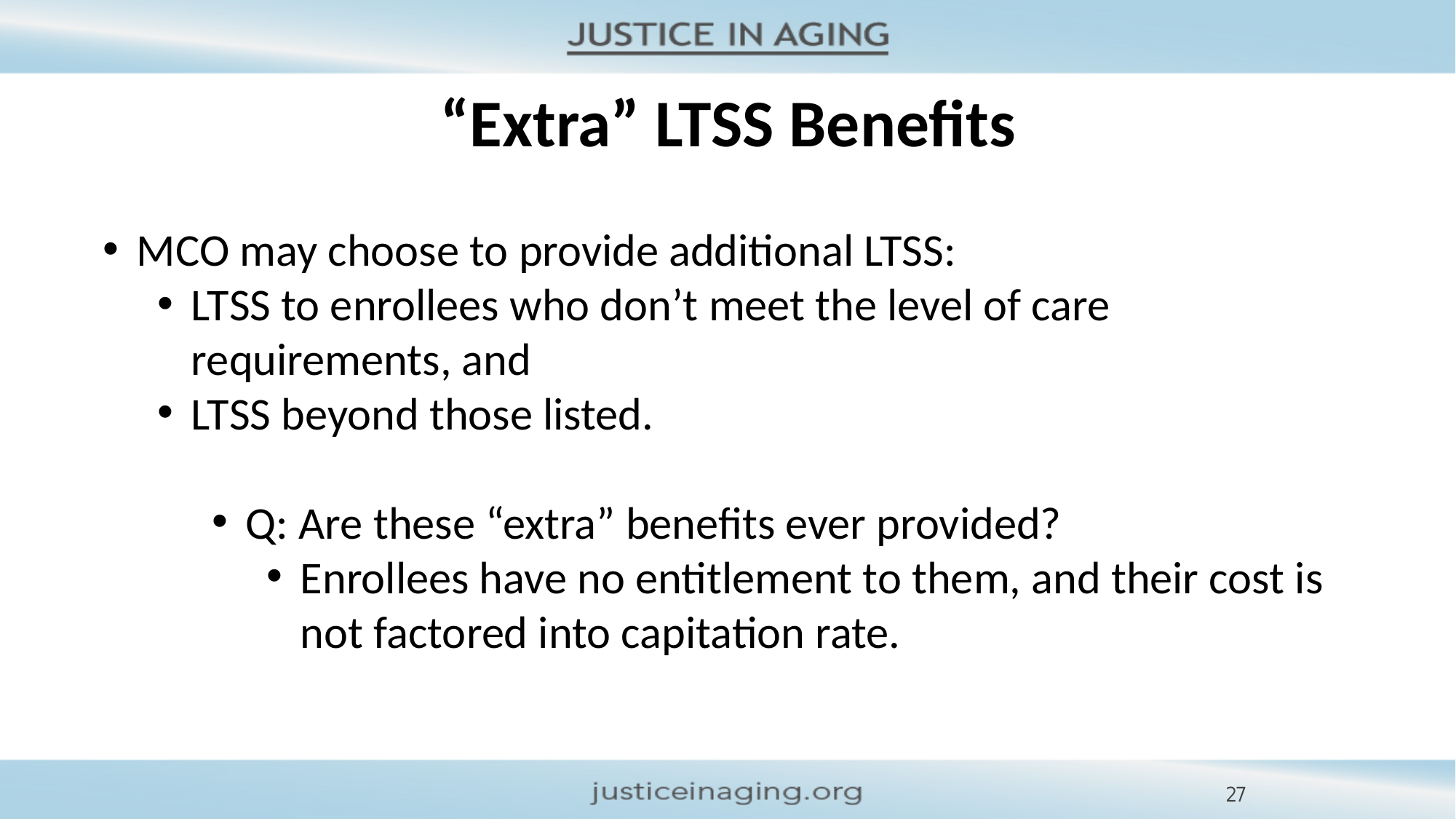

# “Extra” LTSS Benefits
MCO may choose to provide additional LTSS:
LTSS to enrollees who don’t meet the level of care requirements, and
LTSS beyond those listed.

Q: Are these “extra” benefits ever provided?
Enrollees have no entitlement to them, and their cost is not factored into capitation rate.
27